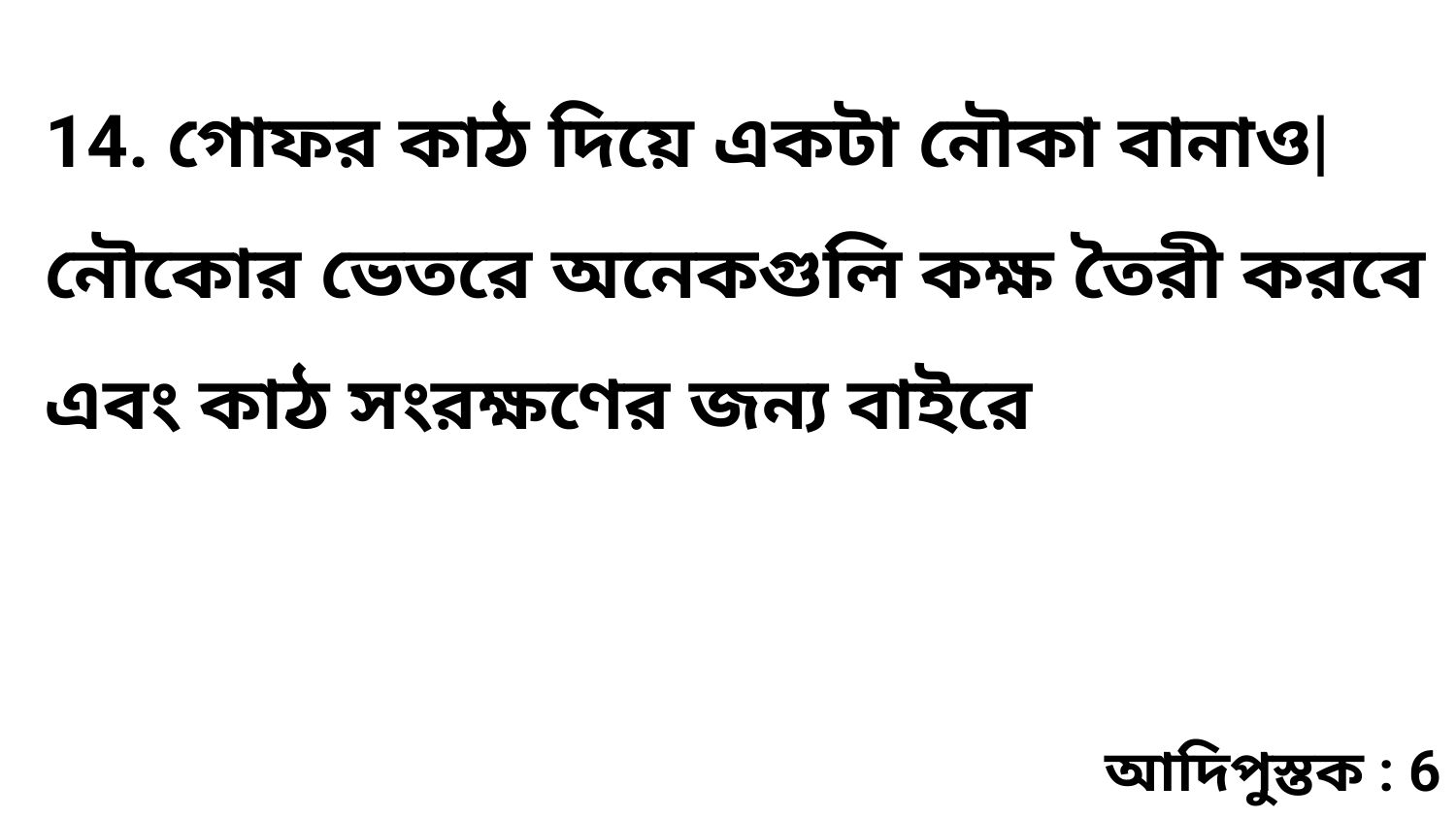

14. গোফর কাঠ দিয়ে একটা নৌকা বানাও| নৌকোর ভেতরে অনেকগুলি কক্ষ তৈরী করবে এবং কাঠ সংরক্ষণের জন্য বাইরে
আদিপুস্তক : 6